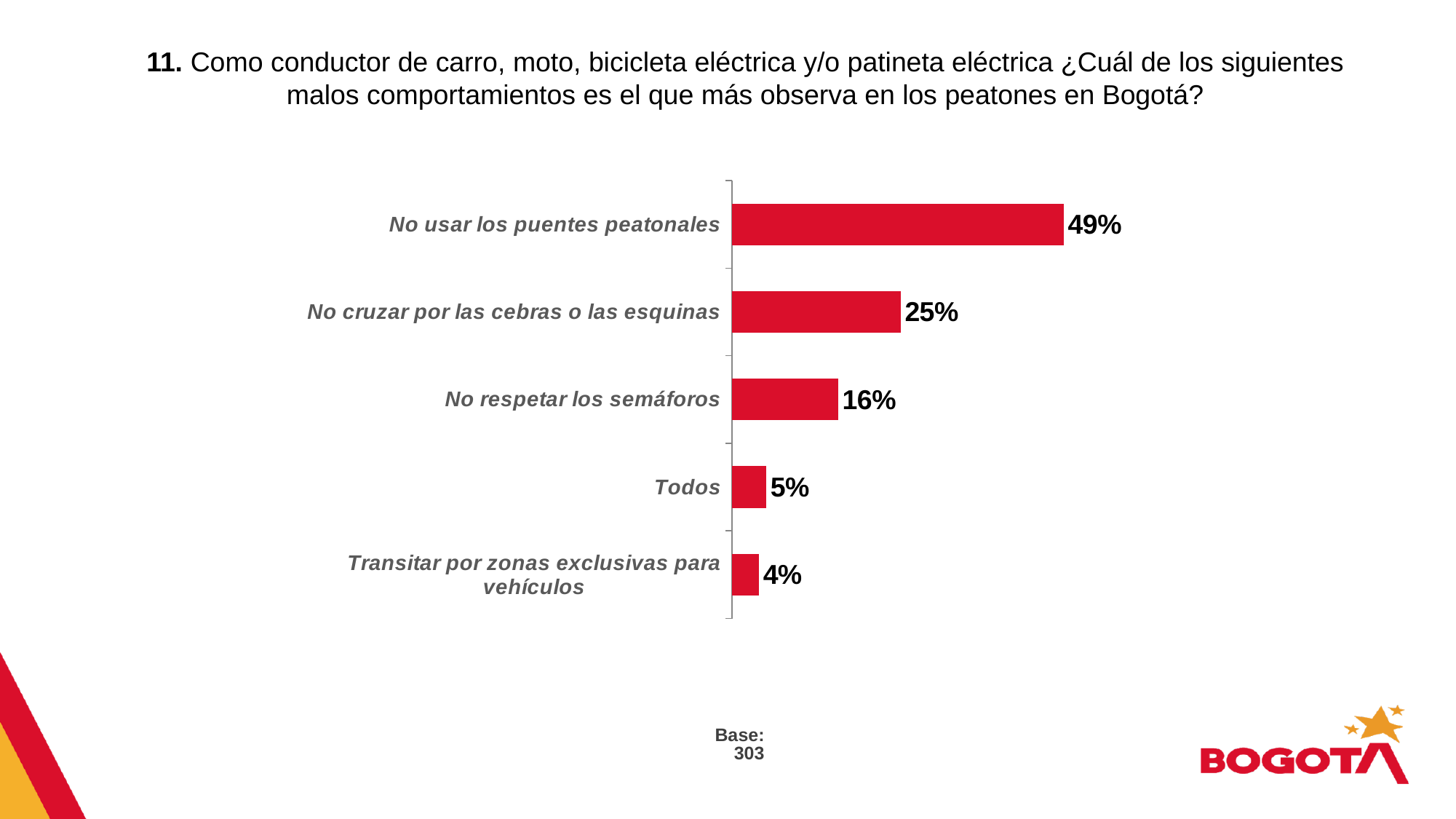

11. Como conductor de carro, moto, bicicleta eléctrica y/o patineta eléctrica ¿Cuál de los siguientes malos comportamientos es el que más observa en los peatones en Bogotá?

### Chart

| Category |  |
|---|---|
| Transitar por zonas exclusivas para vehículos | 0.04 |
| Todos | 0.051 |
| No respetar los semáforos | 0.158 |
| No cruzar por las cebras o las esquinas | 0.251 |
| No usar los puentes peatonales | 0.494 |
Base: 303